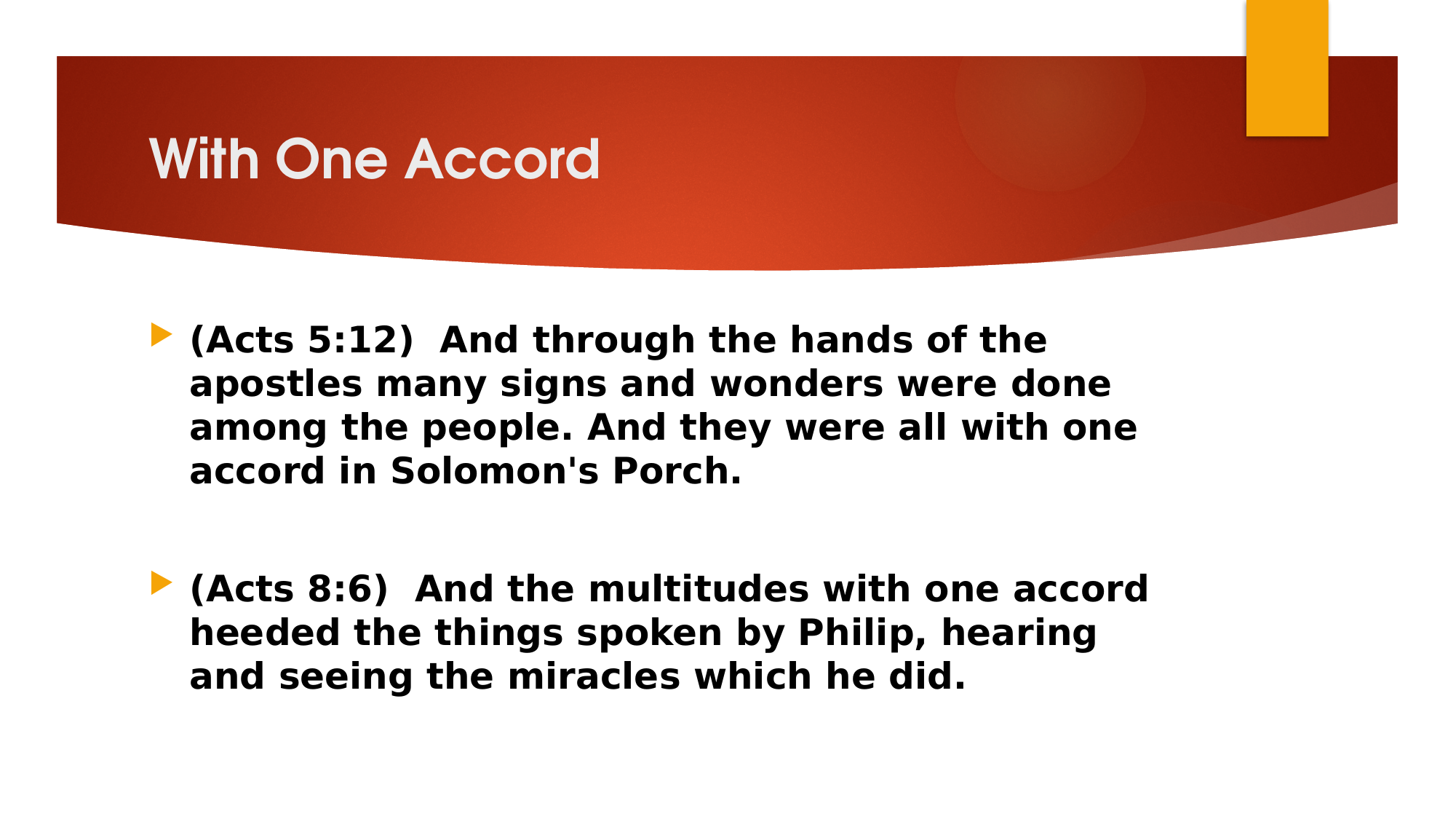

# With One Accord
(Acts 5:12)  And through the hands of the apostles many signs and wonders were done among the people. And they were all with one accord in Solomon's Porch.

(Acts 8:6)  And the multitudes with one accord heeded the things spoken by Philip, hearing and seeing the miracles which he did.